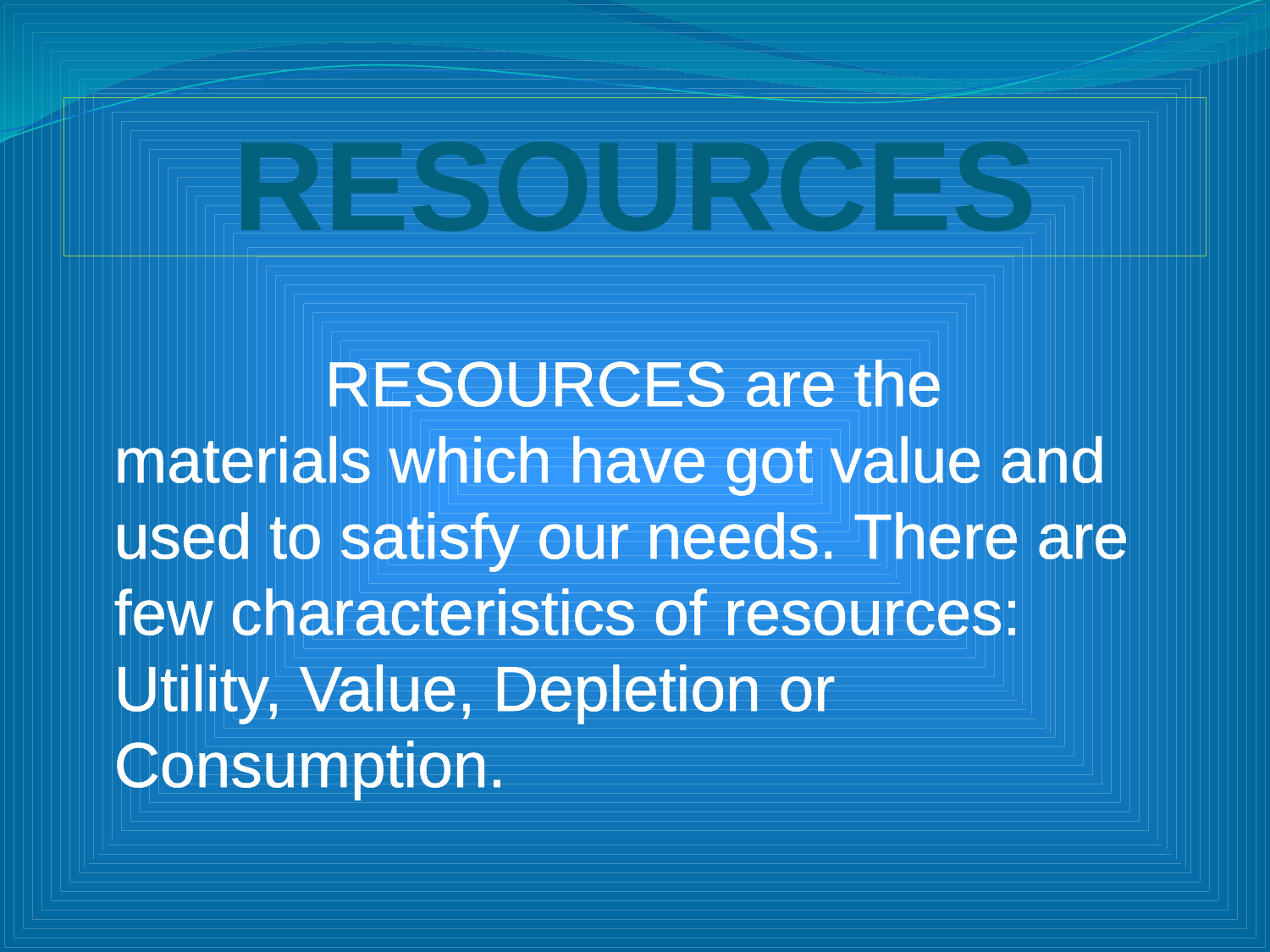

# RESOURCES

                        RESOURCES are the materials which have got value and  used to satisfy our needs. There are few characteristics of resources: Utility, Value, Depletion or Consumption.